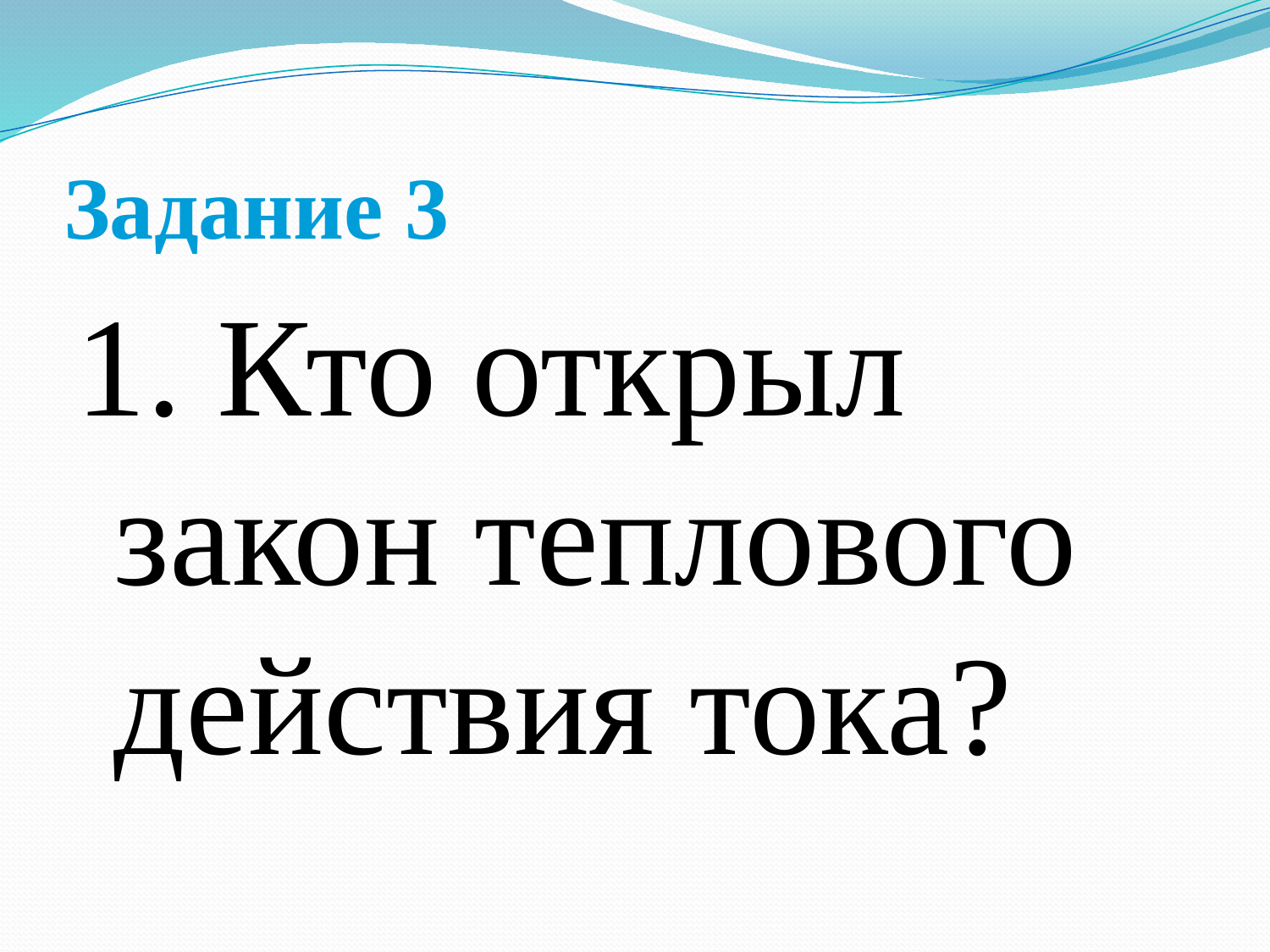

# Задание 3
1. Кто открыл закон теплового действия тока?